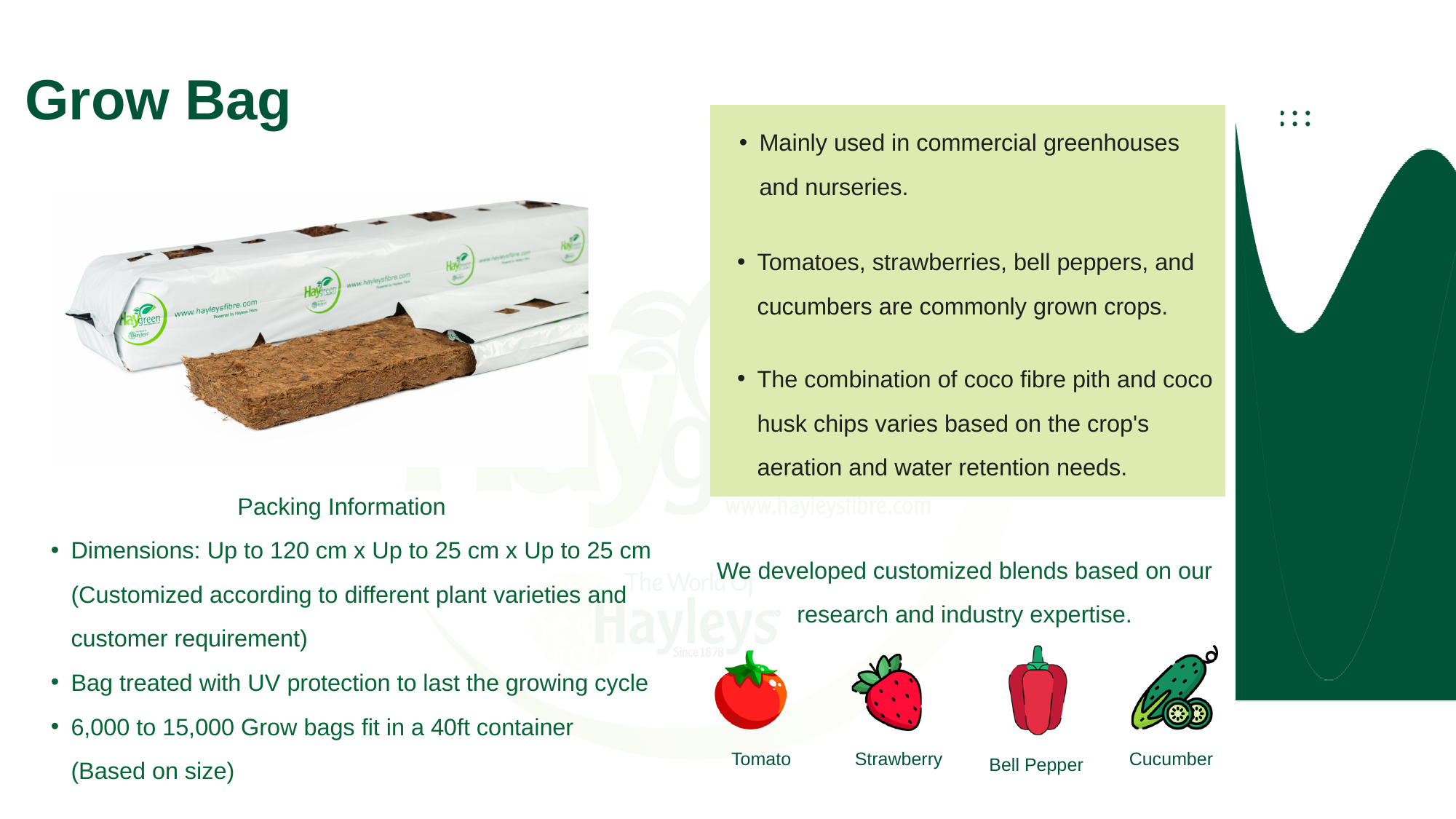

Grow Bag

Mainly used in commercial greenhouses and nurseries.
Tomatoes, strawberries, bell peppers, and cucumbers are commonly grown crops.
The combination of coco fibre pith and coco husk chips varies based on the crop's aeration and water retention needs.

Packing Information
Dimensions: Up to 120 cm x Up to 25 cm x Up to 25 cm (Customized according to different plant varieties and customer requirement)
Bag treated with UV protection to last the growing cycle
6,000 to 15,000 Grow bags fit in a 40ft container (Based on size)
We developed customized blends based on our research and industry expertise.

Tomato
Strawberry
Cucumber
Bell Pepper